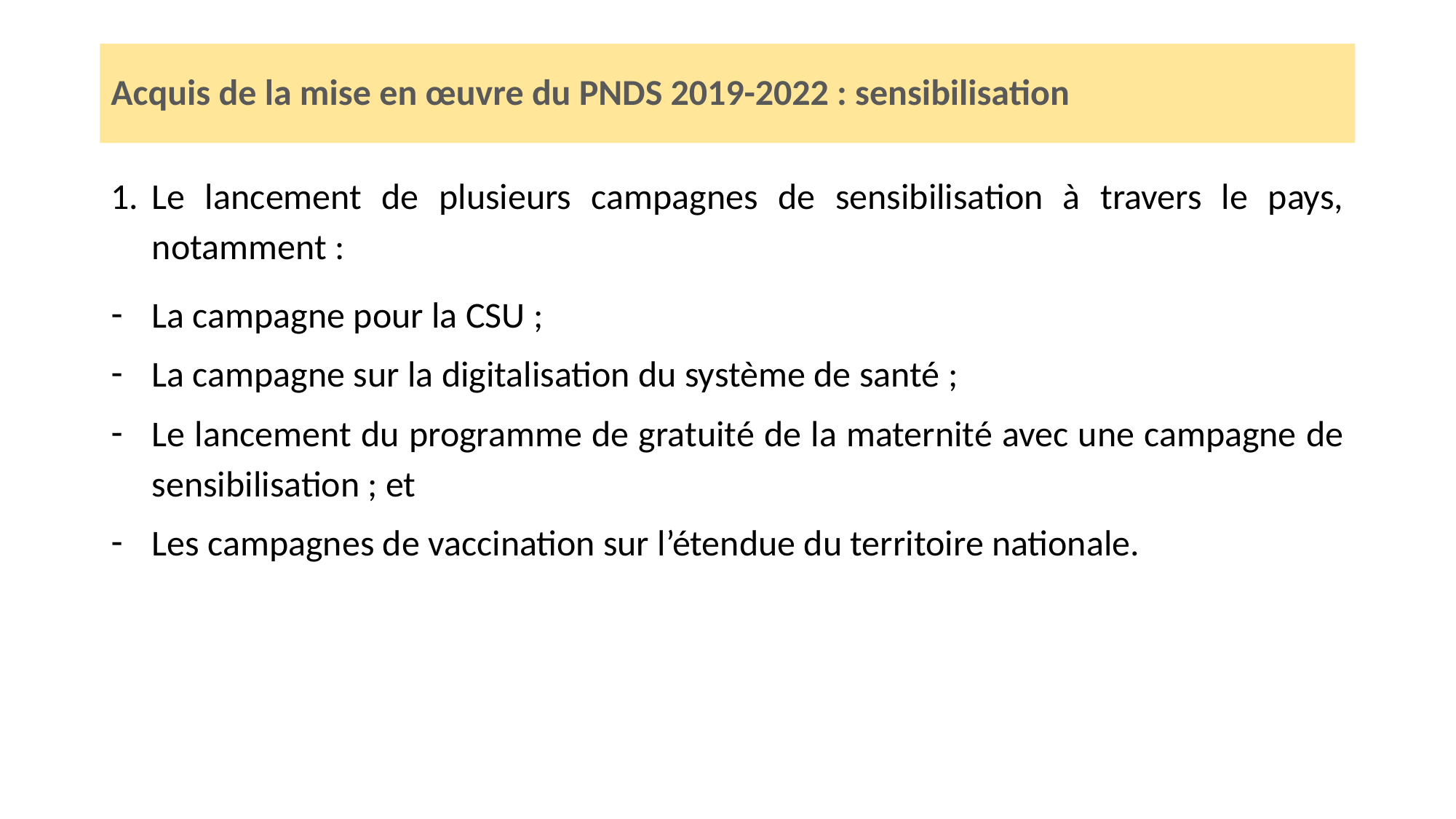

# Acquis de la mise en œuvre du PNDS 2019-2022 : sensibilisation
Le lancement de plusieurs campagnes de sensibilisation à travers le pays, notamment :
La campagne pour la CSU ;
La campagne sur la digitalisation du système de santé ;
Le lancement du programme de gratuité de la maternité avec une campagne de sensibilisation ; et
Les campagnes de vaccination sur l’étendue du territoire nationale.